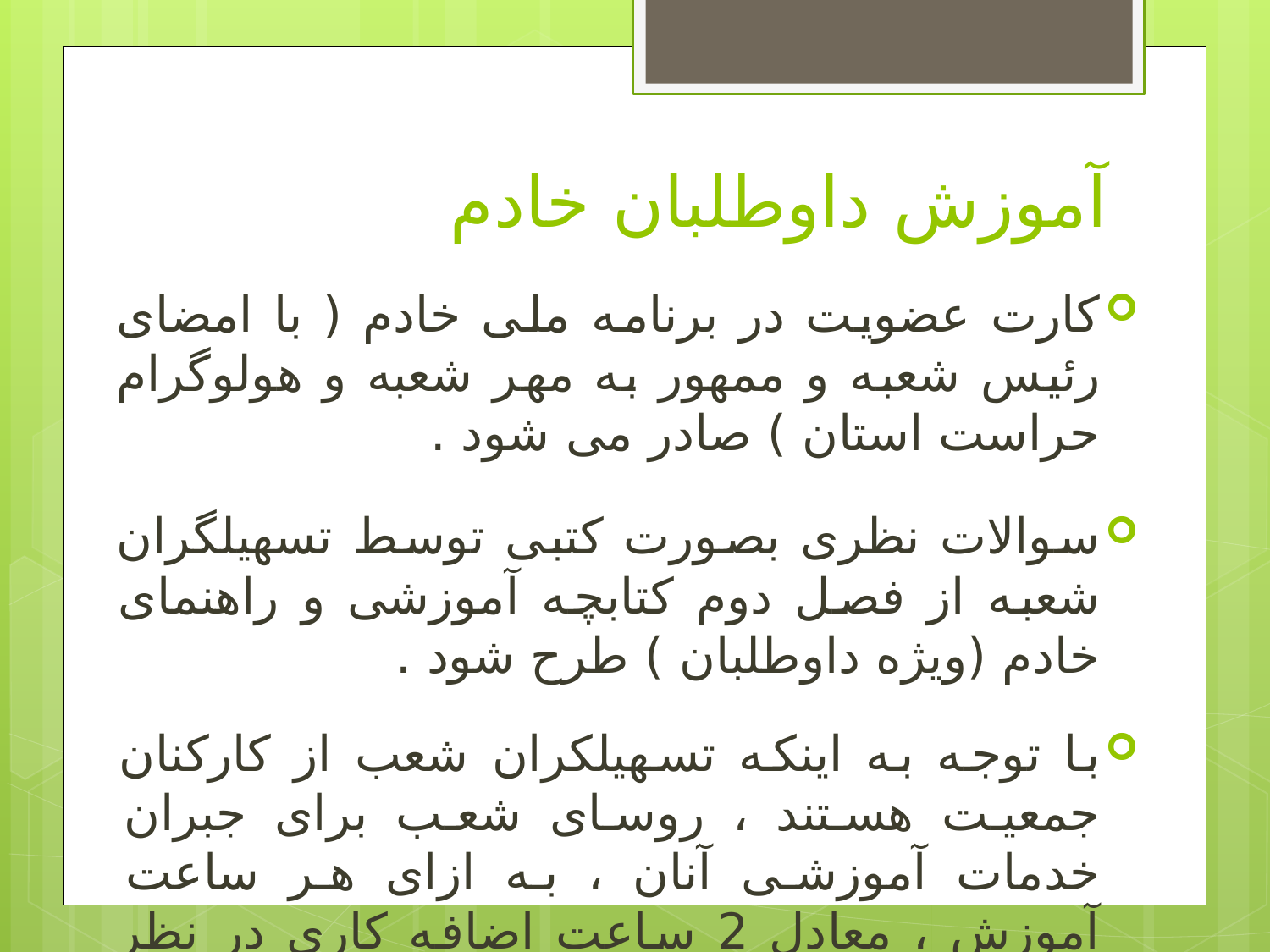

# آموزش داوطلبان خادم
کارت عضویت در برنامه ملی خادم ( با امضای رئیس شعبه و ممهور به مهر شعبه و هولوگرام حراست استان ) صادر می شود .

سوالات نظری بصورت کتبی توسط تسهیلگران شعبه از فصل دوم کتابچه آموزشی و راهنمای خادم (ویژه داوطلبان ) طرح شود .

با توجه به اینکه تسهیلکران شعب از کارکنان جمعیت هستند ، روسای شعب برای جبران خدمات آموزشی آنان ، به ازای هر ساعت آموزش ، معادل 2 ساعت اضافه کاری در نظر بگیرند )